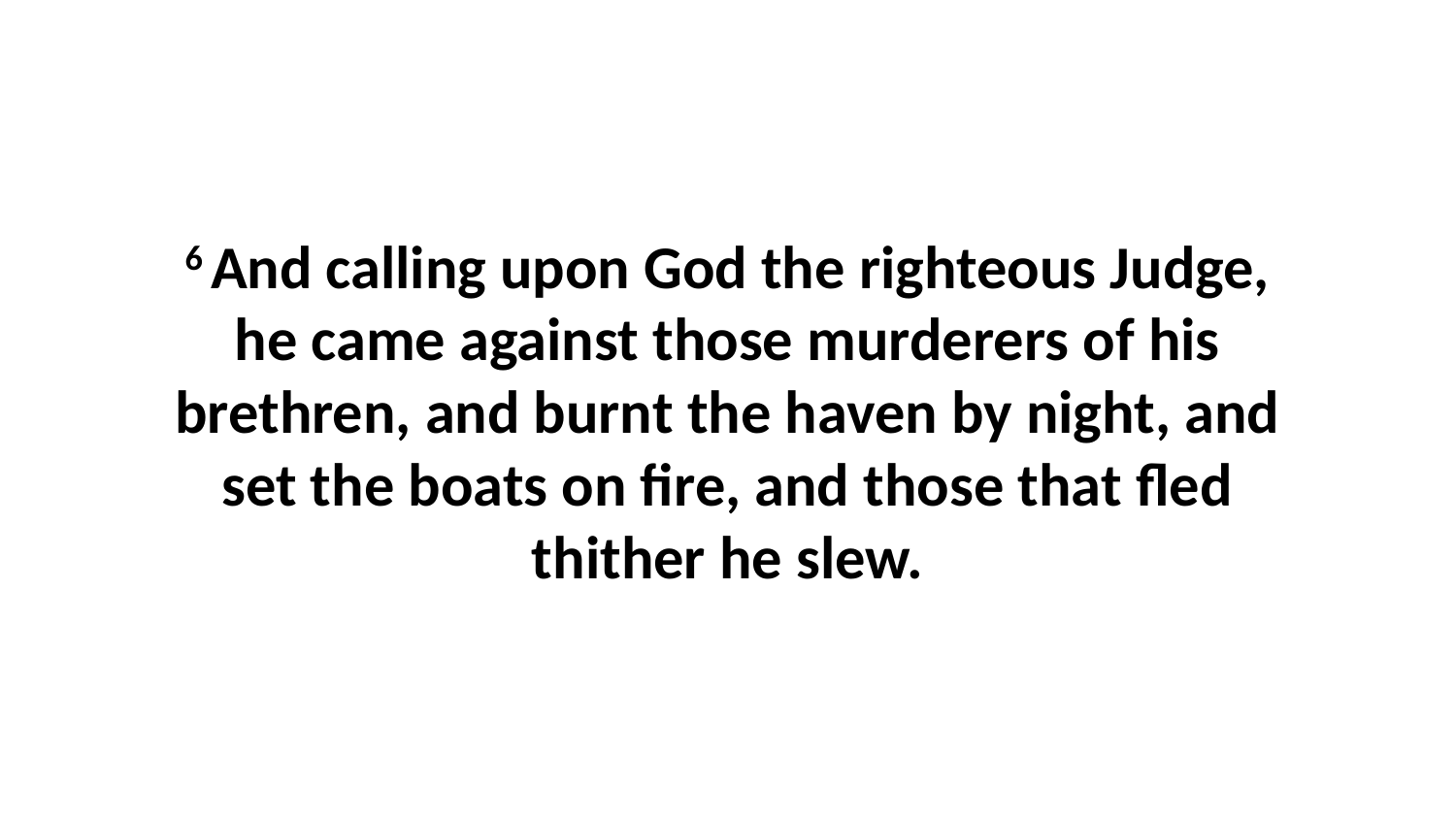

6 And calling upon God the righteous Judge, he came against those murderers of his brethren, and burnt the haven by night, and set the boats on fire, and those that fled thither he slew.